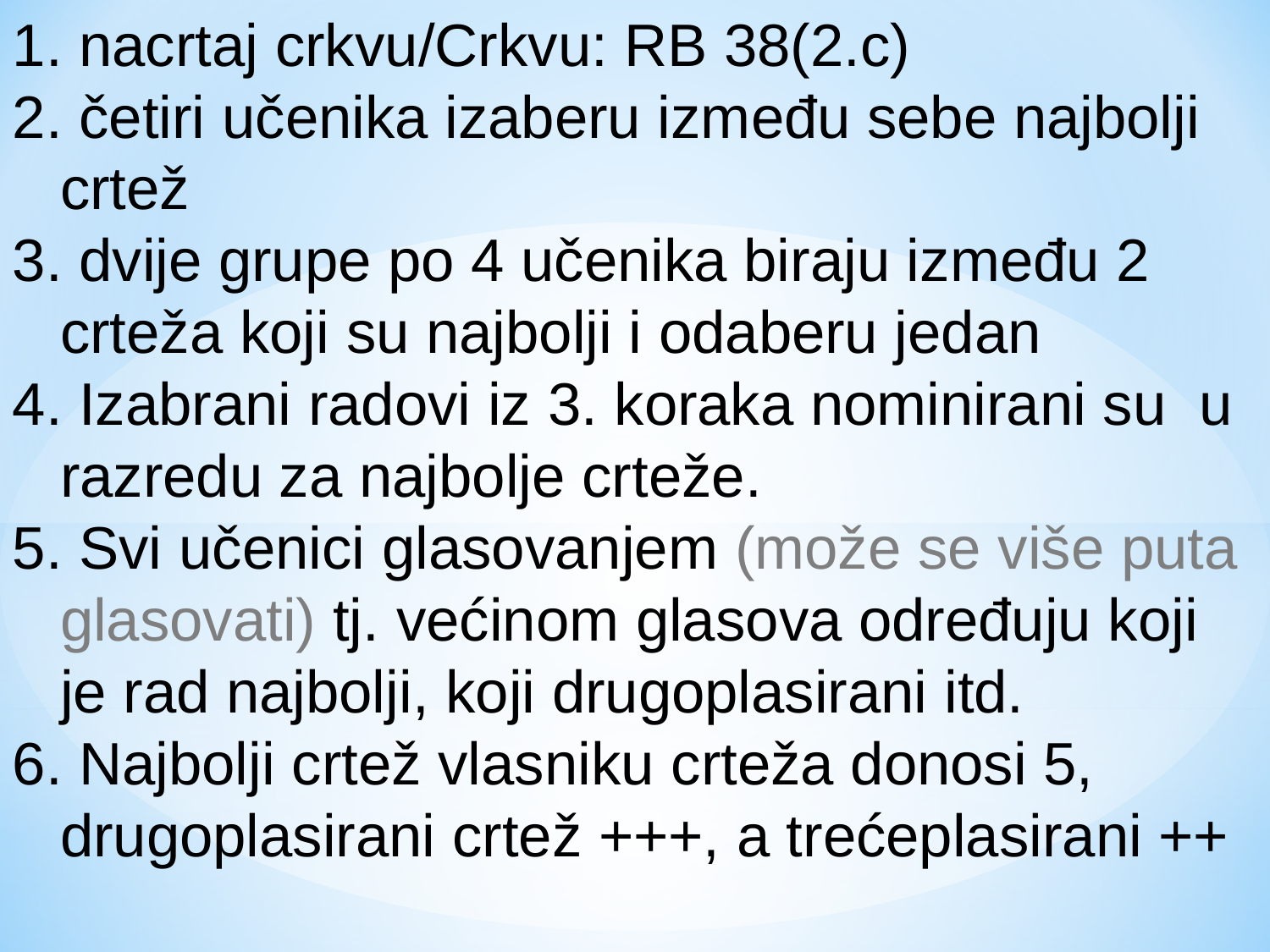

nacrtaj crkvu/Crkvu: RB 38(2.c)
 četiri učenika izaberu između sebe najbolji crtež
 dvije grupe po 4 učenika biraju između 2 crteža koji su najbolji i odaberu jedan
 Izabrani radovi iz 3. koraka nominirani su  u razredu za najbolje crteže.
 Svi učenici glasovanjem (može se više puta glasovati) tj. većinom glasova određuju koji je rad najbolji, koji drugoplasirani itd.
 Najbolji crtež vlasniku crteža donosi 5, drugoplasirani crtež +++, a trećeplasirani ++